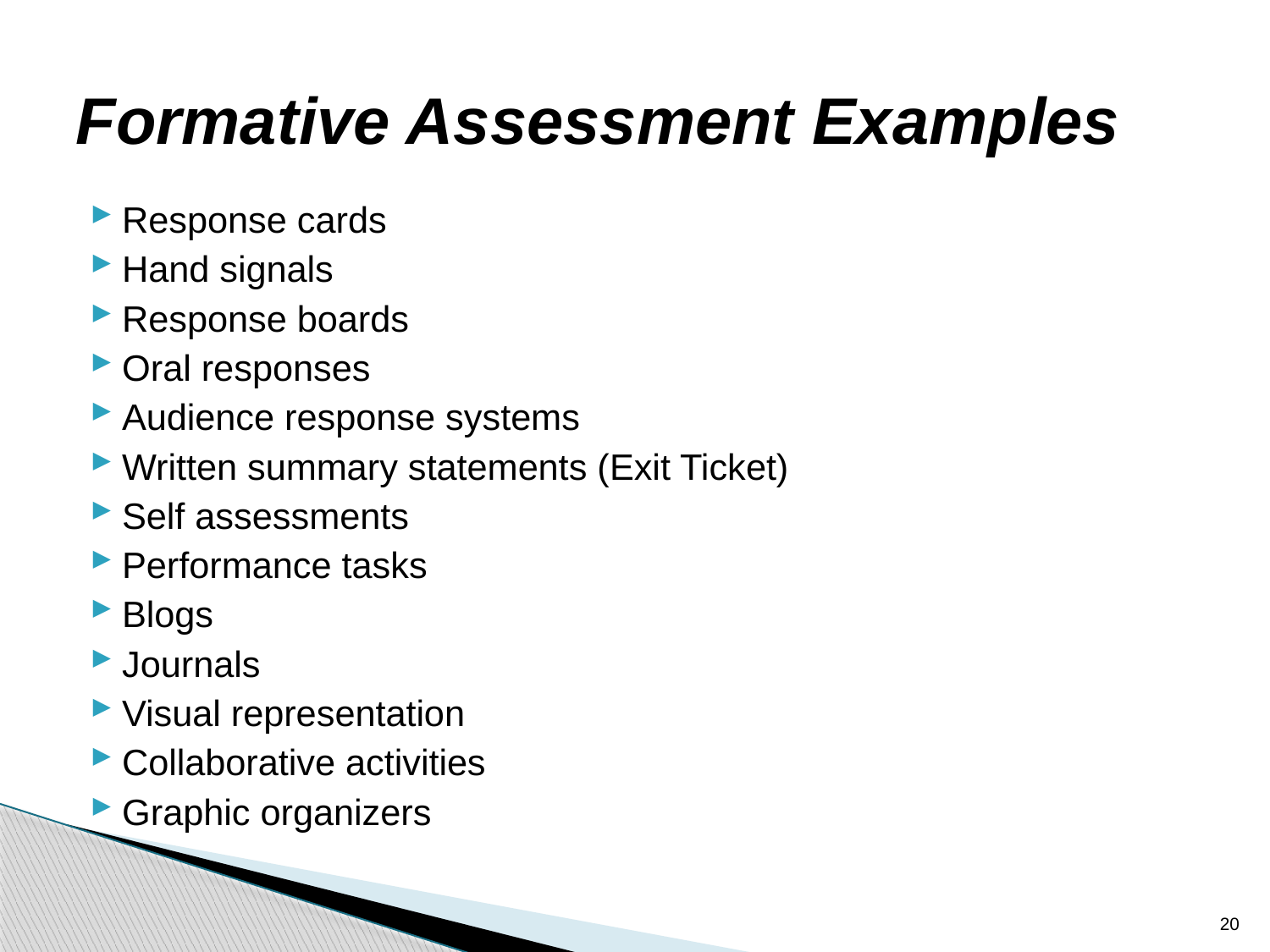

# Formative Assessment Examples
Response cards
Hand signals
Response boards
Oral responses
Audience response systems
Written summary statements (Exit Ticket)
Self assessments
Performance tasks
Blogs
Journals
Visual representation
Collaborative activities
Graphic organizers
20